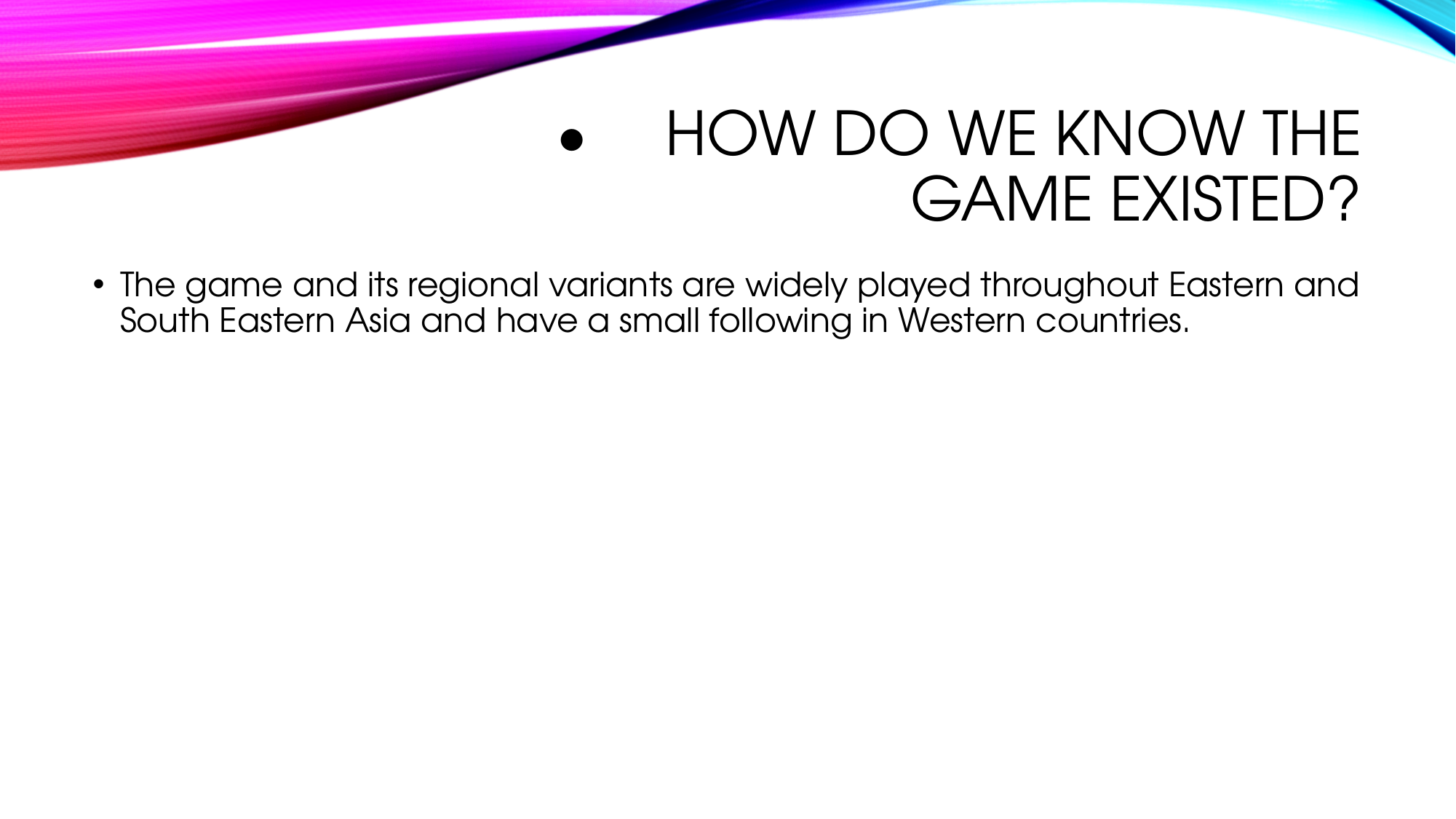

# •	How do we know the game existed?
The game and its regional variants are widely played throughout Eastern and South Eastern Asia and have a small following in Western countries.